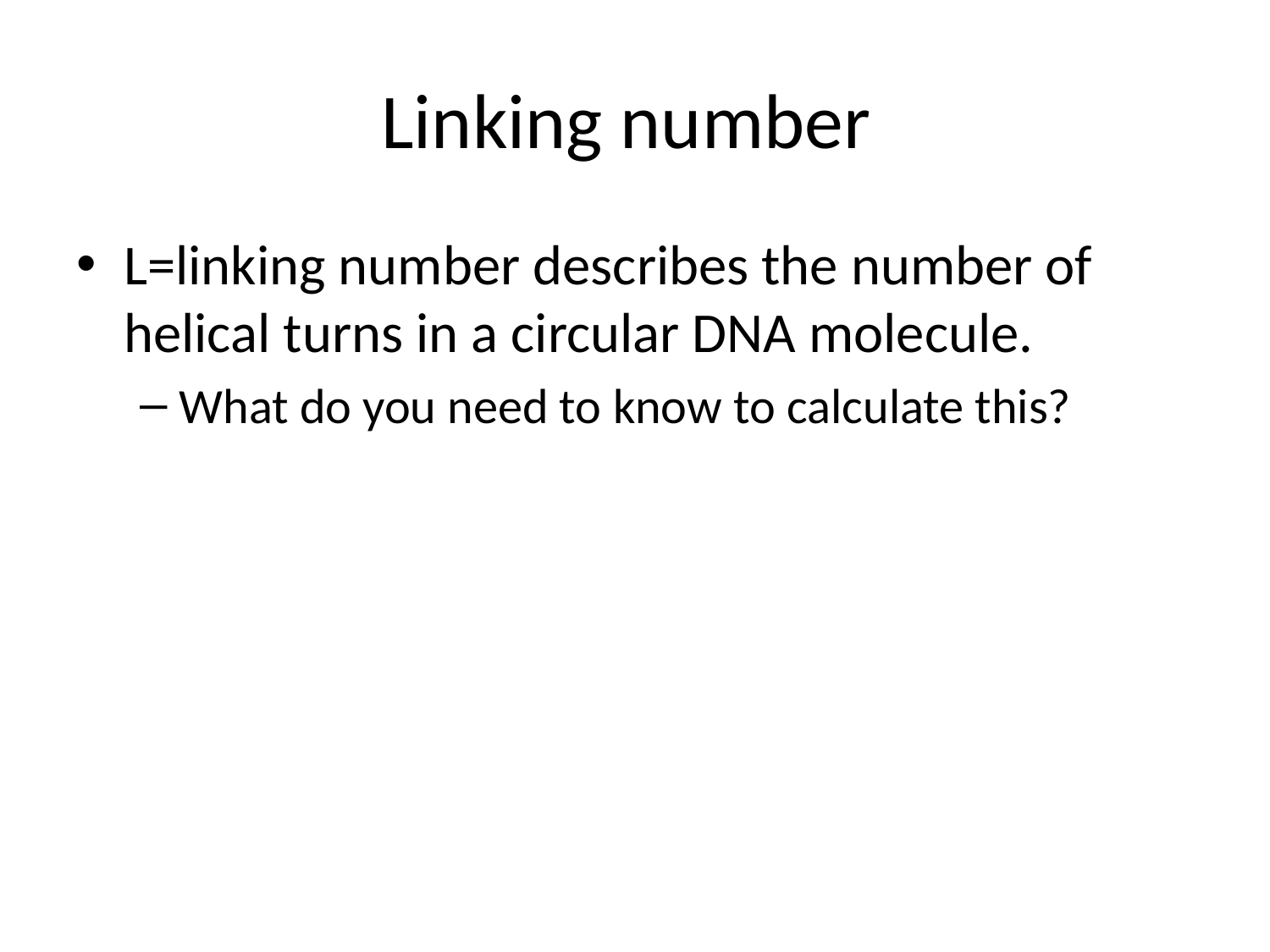

# Linking number
L=linking number describes the number of helical turns in a circular DNA molecule.
What do you need to know to calculate this?